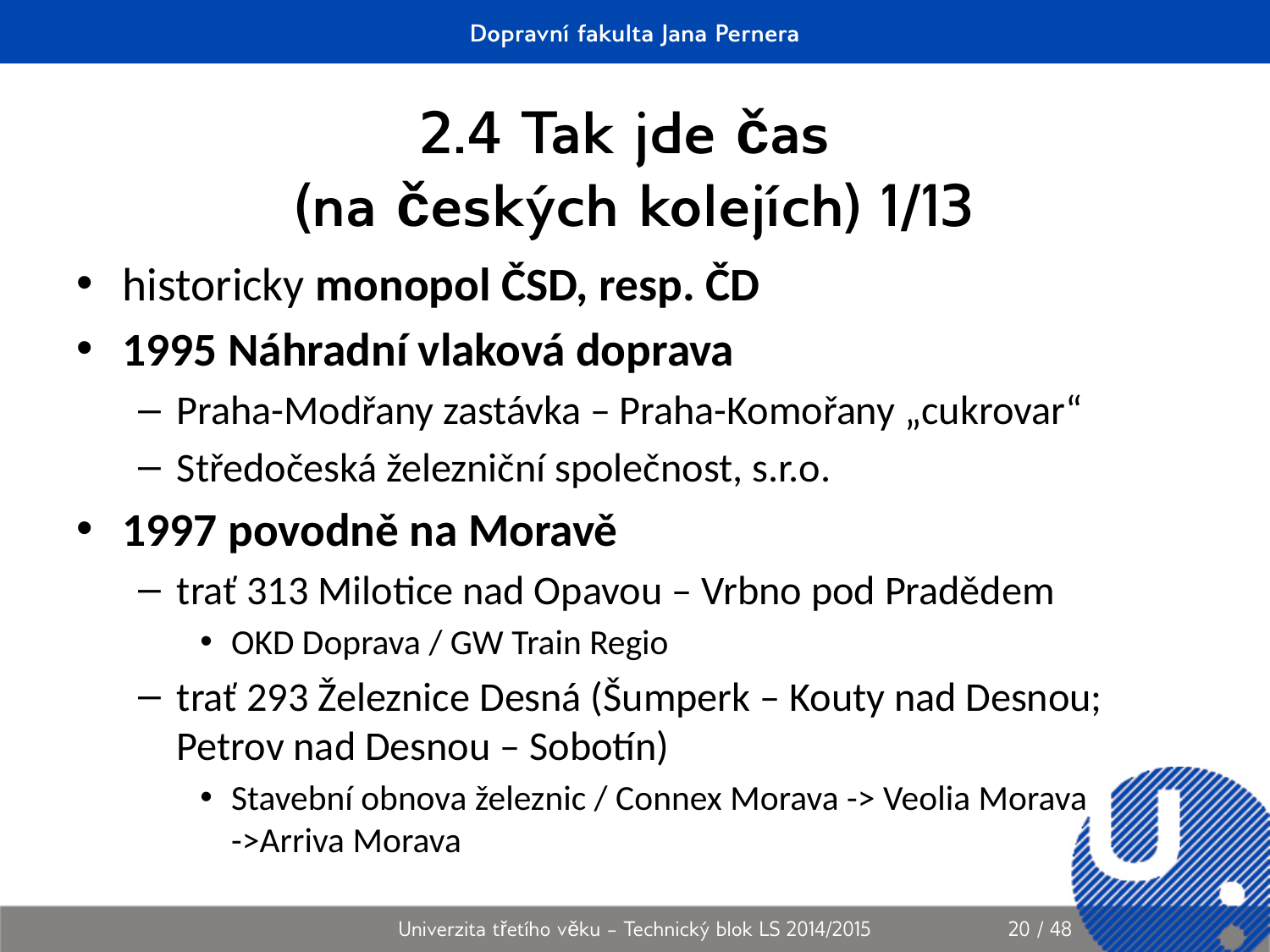

# 2.4 Tak jde čas (na českých kolejích) 1/13
historicky monopol ČSD, resp. ČD
1995 Náhradní vlaková doprava
Praha-Modřany zastávka – Praha-Komořany „cukrovar“
Středočeská železniční společnost, s.r.o.
1997 povodně na Moravě
trať 313 Milotice nad Opavou – Vrbno pod Pradědem
OKD Doprava / GW Train Regio
trať 293 Železnice Desná (Šumperk – Kouty nad Desnou; Petrov nad Desnou – Sobotín)
Stavební obnova železnic / Connex Morava -> Veolia Morava
->Arriva Morava